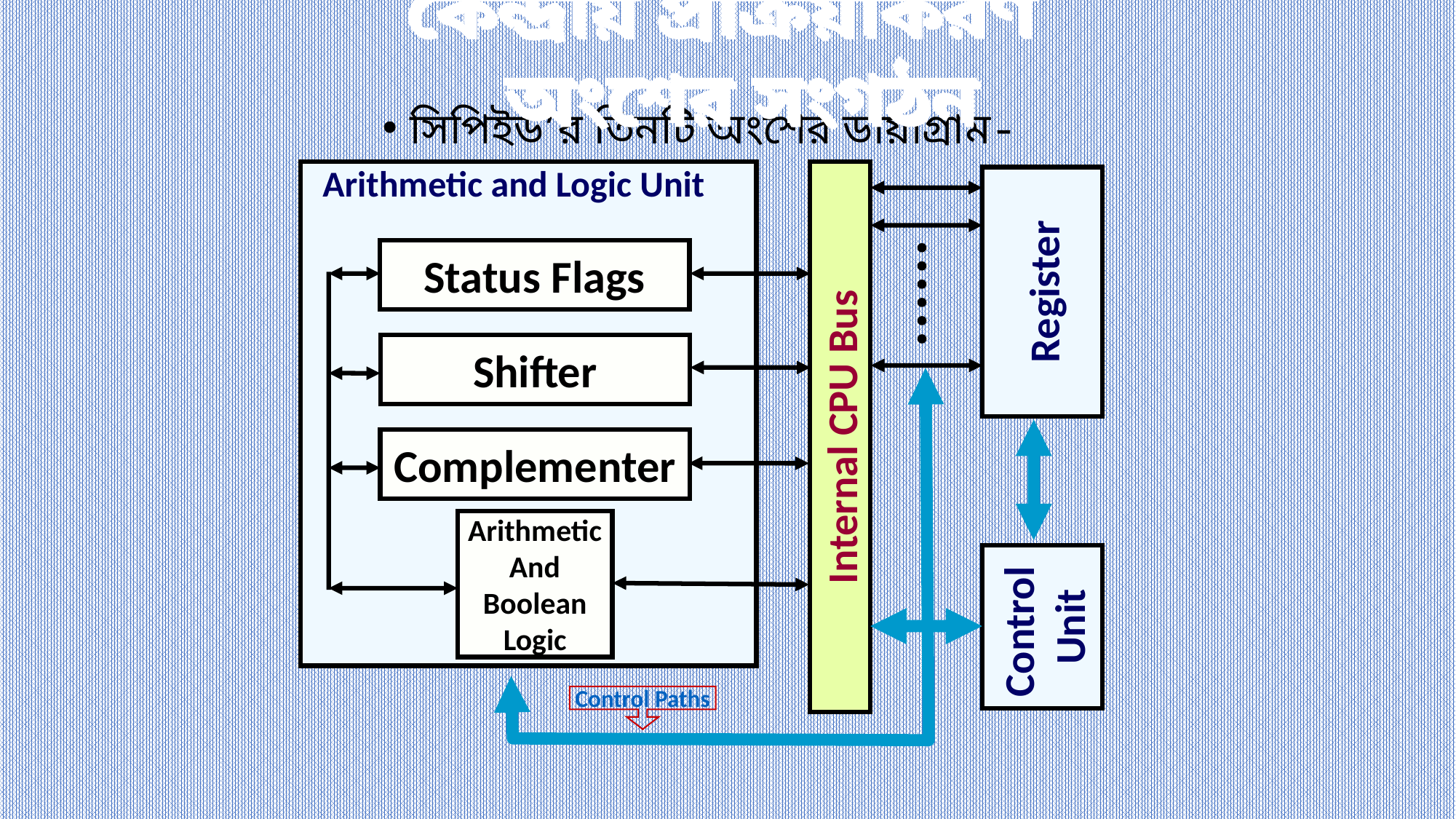

কেন্দ্রীয় প্রক্রিয়াকরণ অংশের সংগঠন
সিপিইউ’র তিনটি অংশের ডায়াগ্রাম-
Arithmetic and Logic Unit

Internal CPU Bus
Register

Status Flags

Shifter

Complementer

Arithmetic
And
Boolean
Logic
Control
Unit

Control Paths